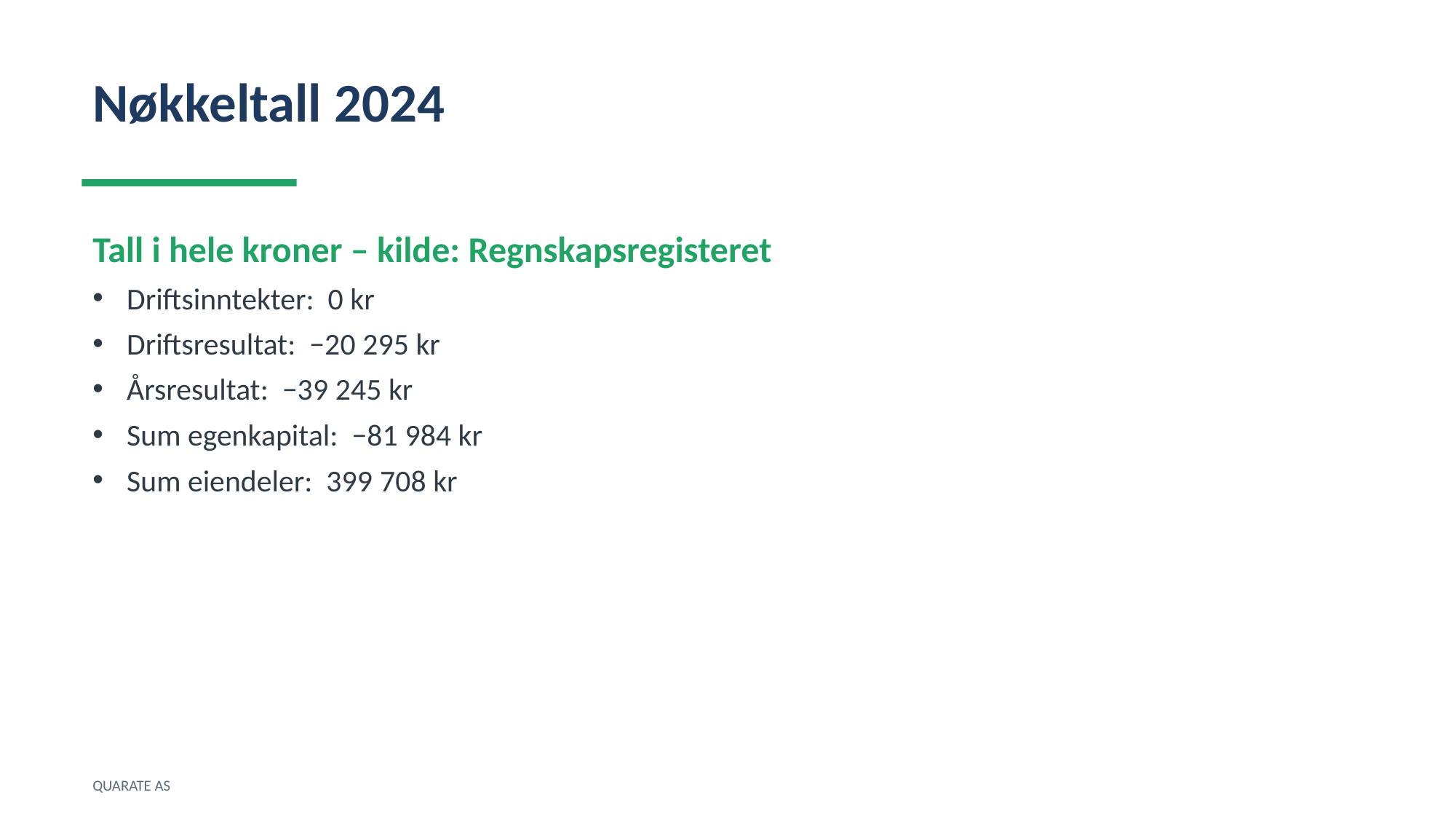

Nøkkeltall 2024

Tall i hele kroner – kilde: Regnskapsregisteret
Driftsinntekter:  0 kr
Driftsresultat:  −20 295 kr
Årsresultat:  −39 245 kr
Sum egenkapital:  −81 984 kr
Sum eiendeler:  399 708 kr
QUARATE AS